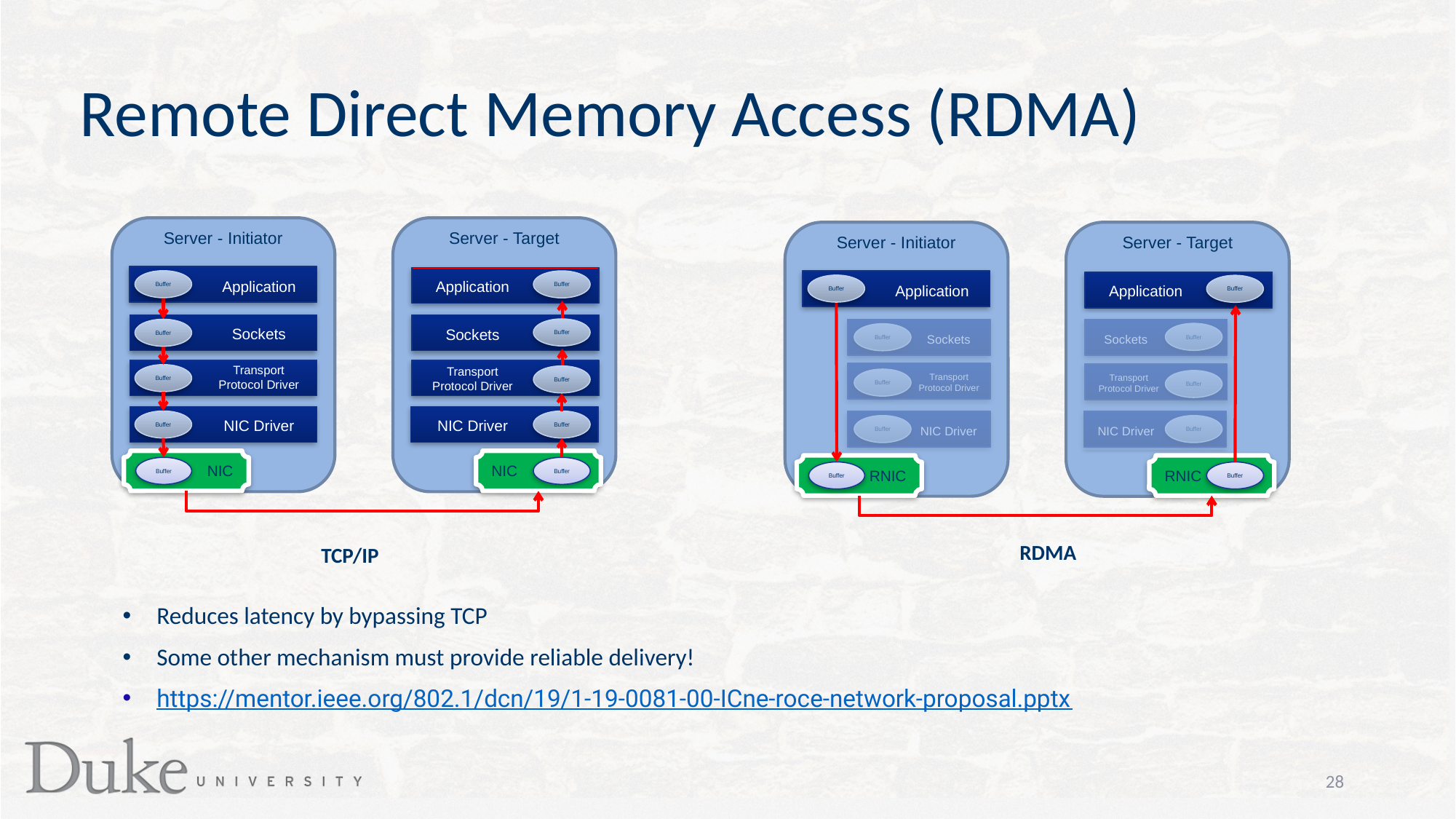

Remote Direct Memory Access (RDMA)

Server - Initiator
Server - Target

Buffer
Buffer
Application
Application

Buffer
Buffer
Sockets
Sockets
Transport Protocol Driver
Transport Protocol Driver

Buffer
Buffer

NIC Driver
Buffer
Buffer
NIC Driver
NIC
NIC
Buffer
Buffer

Server - Target
Server - Initiator

Buffer
Buffer
Application
Application

Buffer
Buffer
Sockets
Sockets

Transport Protocol Driver
Transport Protocol Driver
Buffer
Buffer

Buffer
Buffer
NIC Driver
NIC Driver
RNIC
RNIC
Buffer
Buffer
RDMA
TCP/IP
Reduces latency by bypassing TCP
Some other mechanism must provide reliable delivery!
https://mentor.ieee.org/802.1/dcn/19/1-19-0081-00-ICne-roce-network-proposal.pptx

28